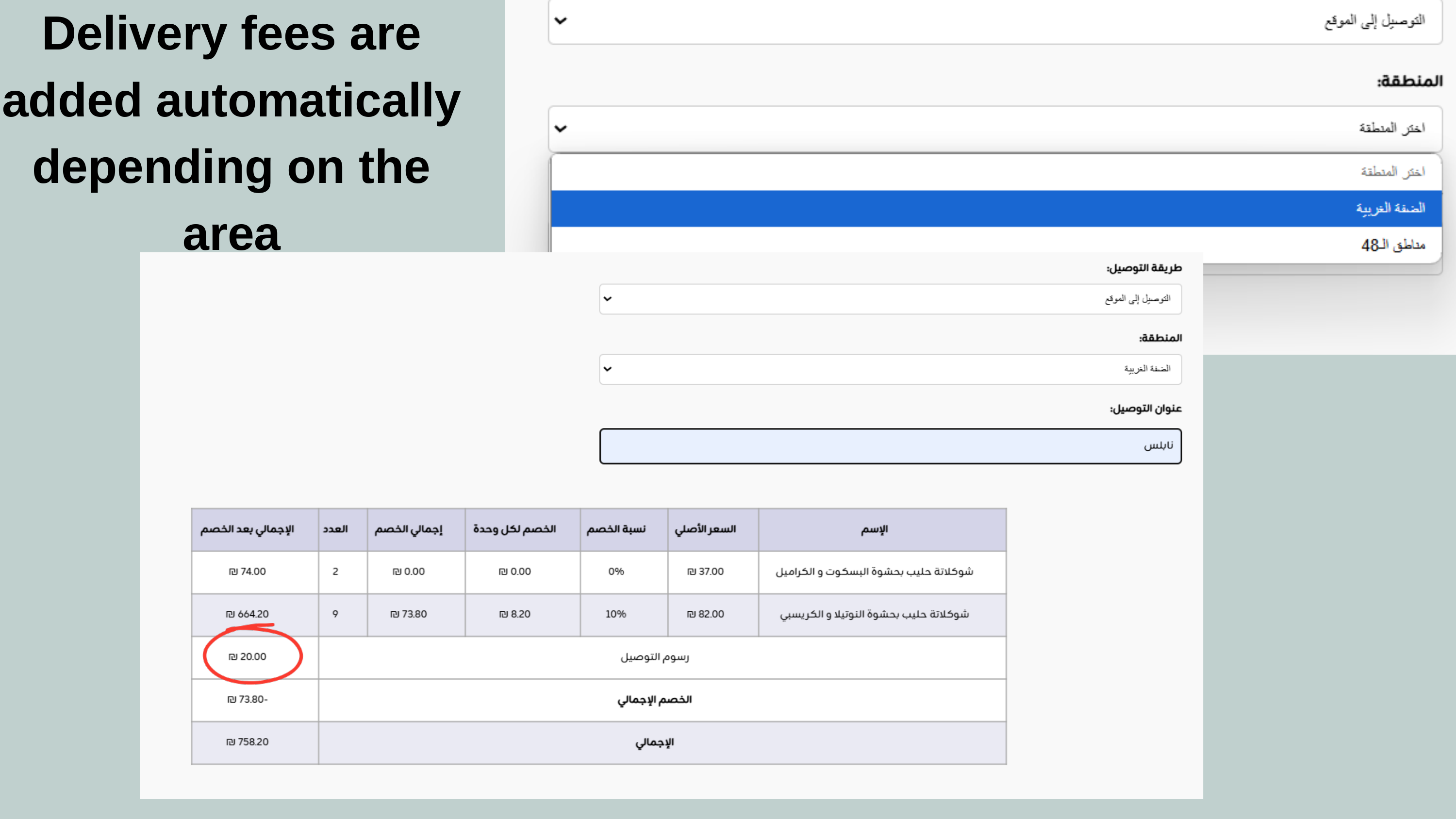

Delivery fees are added automatically depending on the area